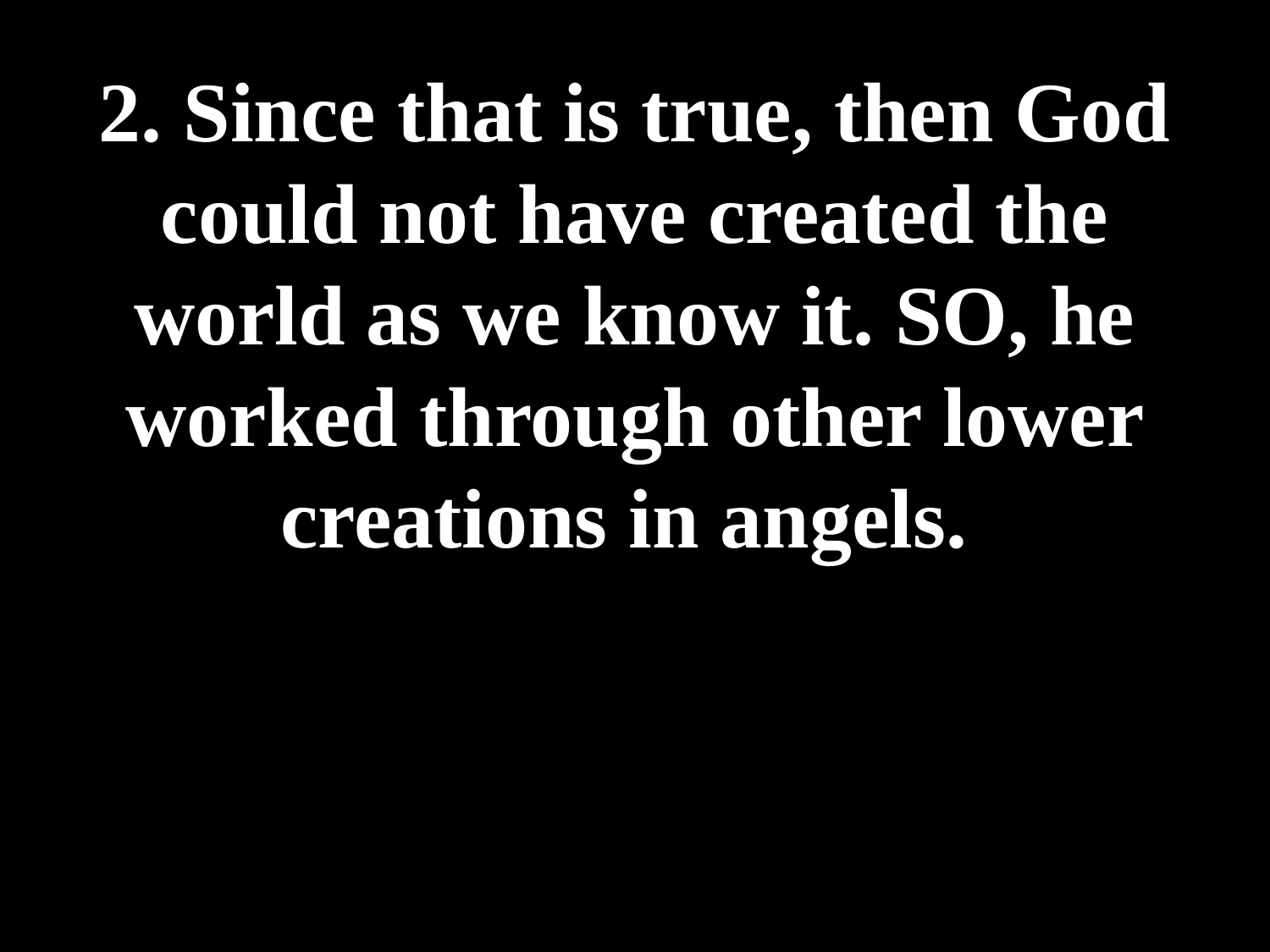

# 2. Since that is true, then God could not have created the world as we know it. SO, he worked through other lower creations in angels.